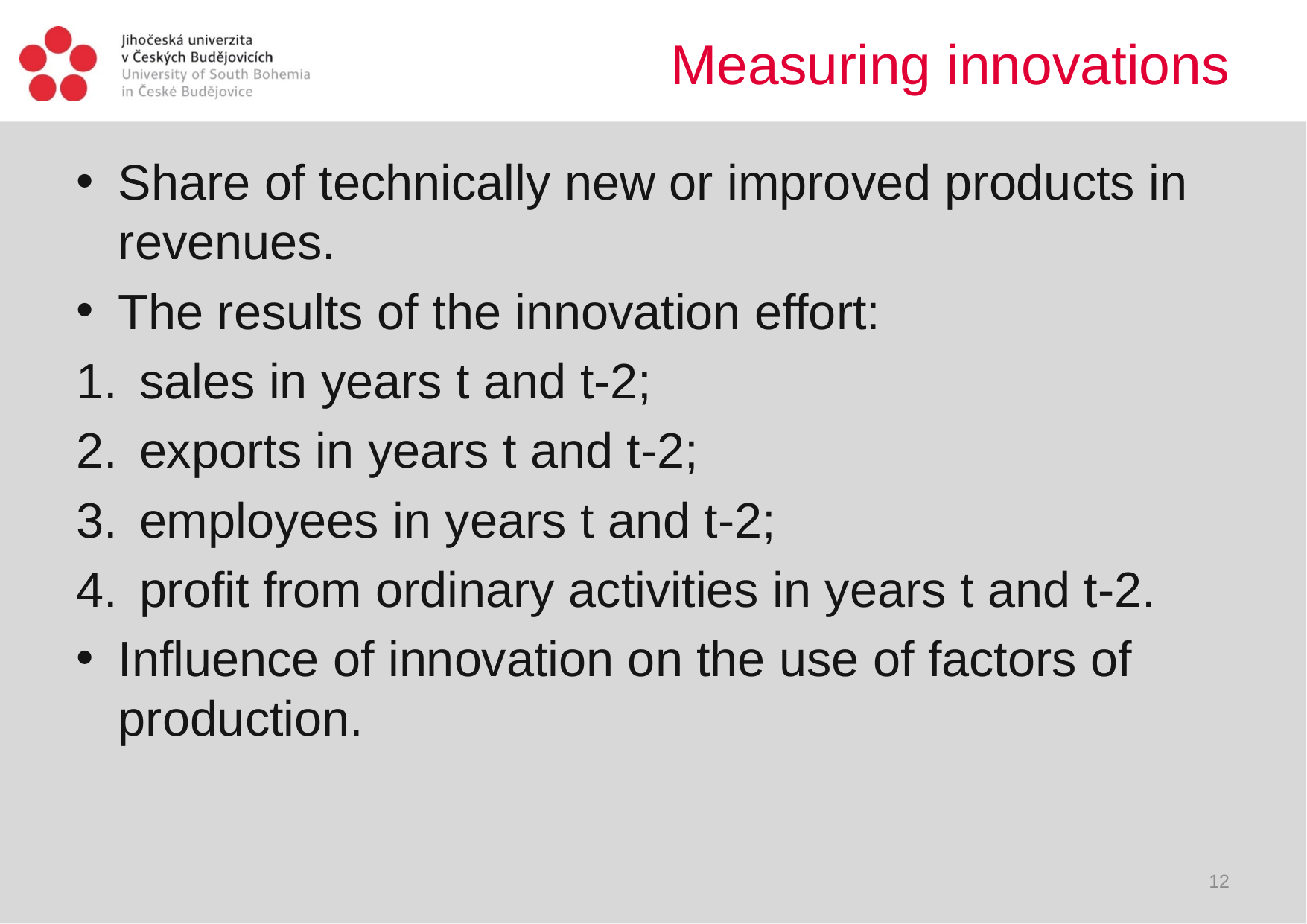

# Measuring innovations
Share of technically new or improved products in revenues.
The results of the innovation effort:
sales in years t and t-2;
exports in years t and t-2;
employees in years t and t-2;
profit from ordinary activities in years t and t-2.
Influence of innovation on the use of factors of production.

12